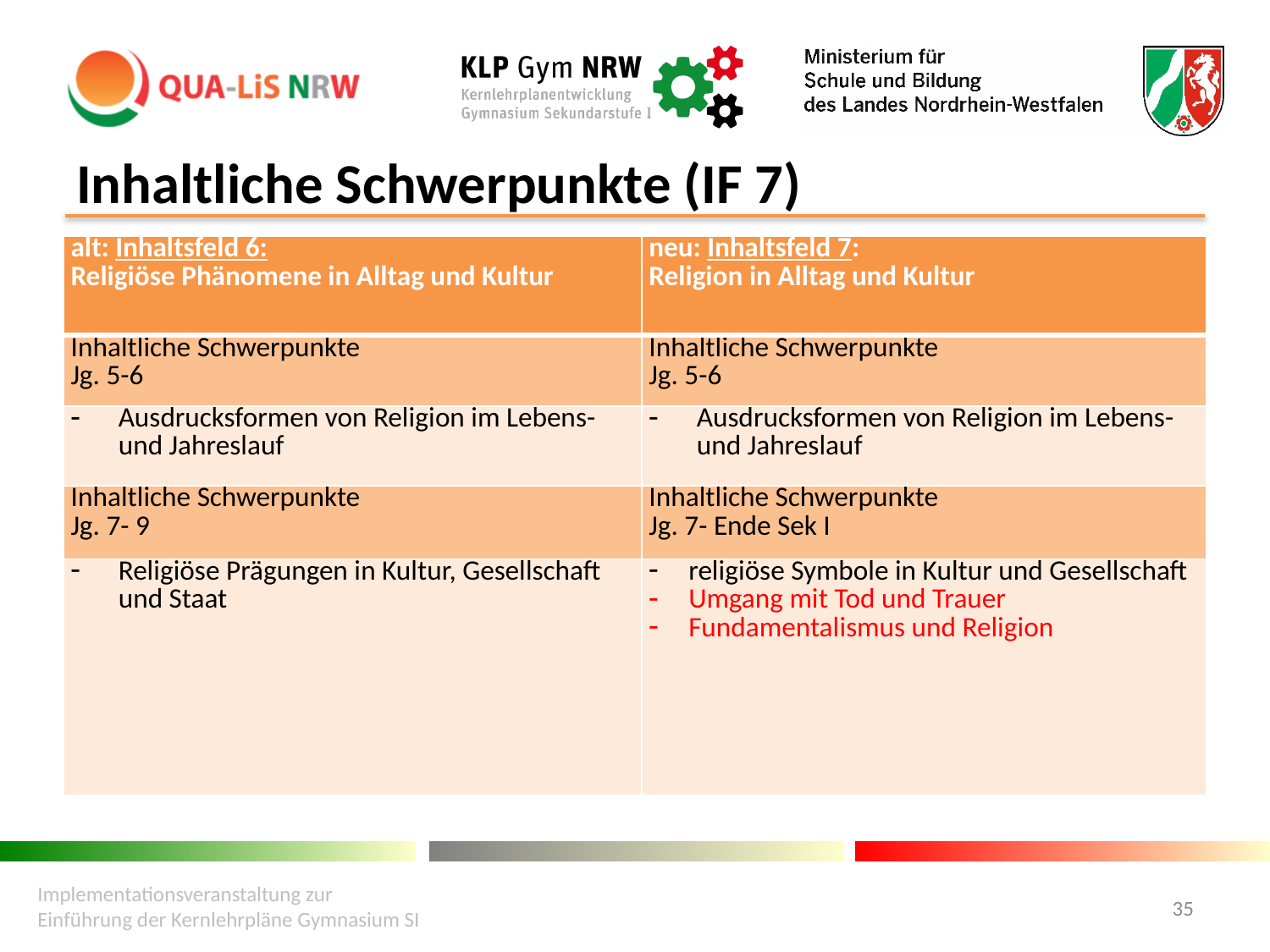

# Inhaltliche Schwerpunkte (IF 7)
| alt: Inhaltsfeld 6: Religiöse Phänomene in Alltag und Kultur | neu: Inhaltsfeld 7: Religion in Alltag und Kultur |
| --- | --- |
| Inhaltliche Schwerpunkte Jg. 5-6 | Inhaltliche Schwerpunkte Jg. 5-6 |
| Ausdrucksformen von Religion im Lebens- und Jahreslauf | Ausdrucksformen von Religion im Lebens- und Jahreslauf |
| Inhaltliche Schwerpunkte Jg. 7- 9 | Inhaltliche Schwerpunkte Jg. 7- Ende Sek I |
| Religiöse Prägungen in Kultur, Gesellschaft und Staat | religiöse Symbole in Kultur und Gesellschaft Umgang mit Tod und Trauer Fundamentalismus und Religion |
Implementationsveranstaltung zur Einführung der Kernlehrpläne Gymnasium SI
35